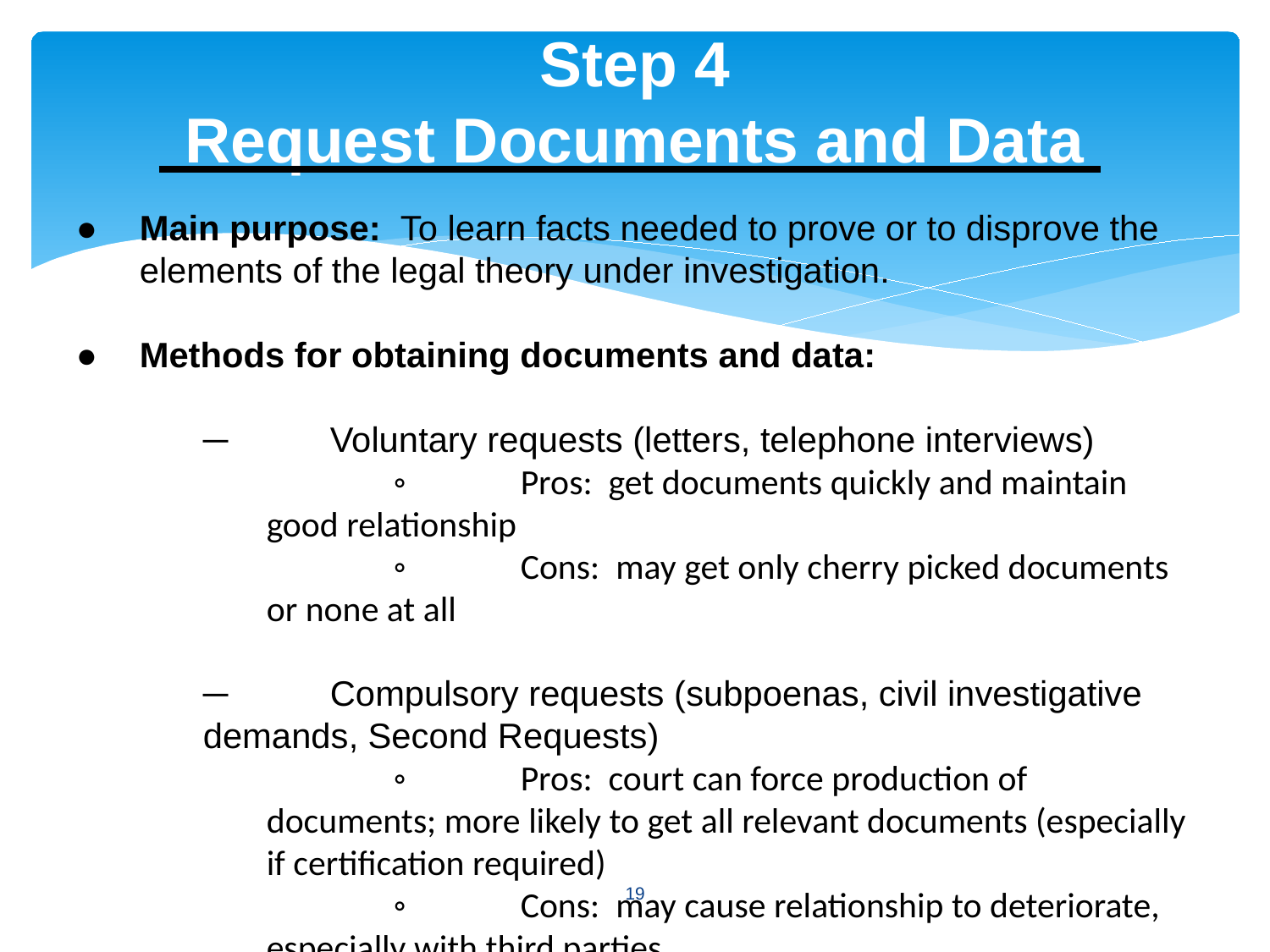

# Step 4 Request Documents and Data
●	Main purpose:  To learn facts needed to prove or to disprove the elements of the legal theory under investigation.

●	Methods for obtaining documents and data:

	─	Voluntary requests (letters, telephone interviews)
		◦	Pros:  get documents quickly and maintain good relationship
		◦	Cons:  may get only cherry picked documents or none at all

	─	Compulsory requests (subpoenas, civil investigative demands, Second Requests)
		◦	Pros:  court can force production of documents; more likely to get all relevant documents (especially if certification required)
		◦	Cons:  may cause relationship to deteriorate, especially with third parties
19